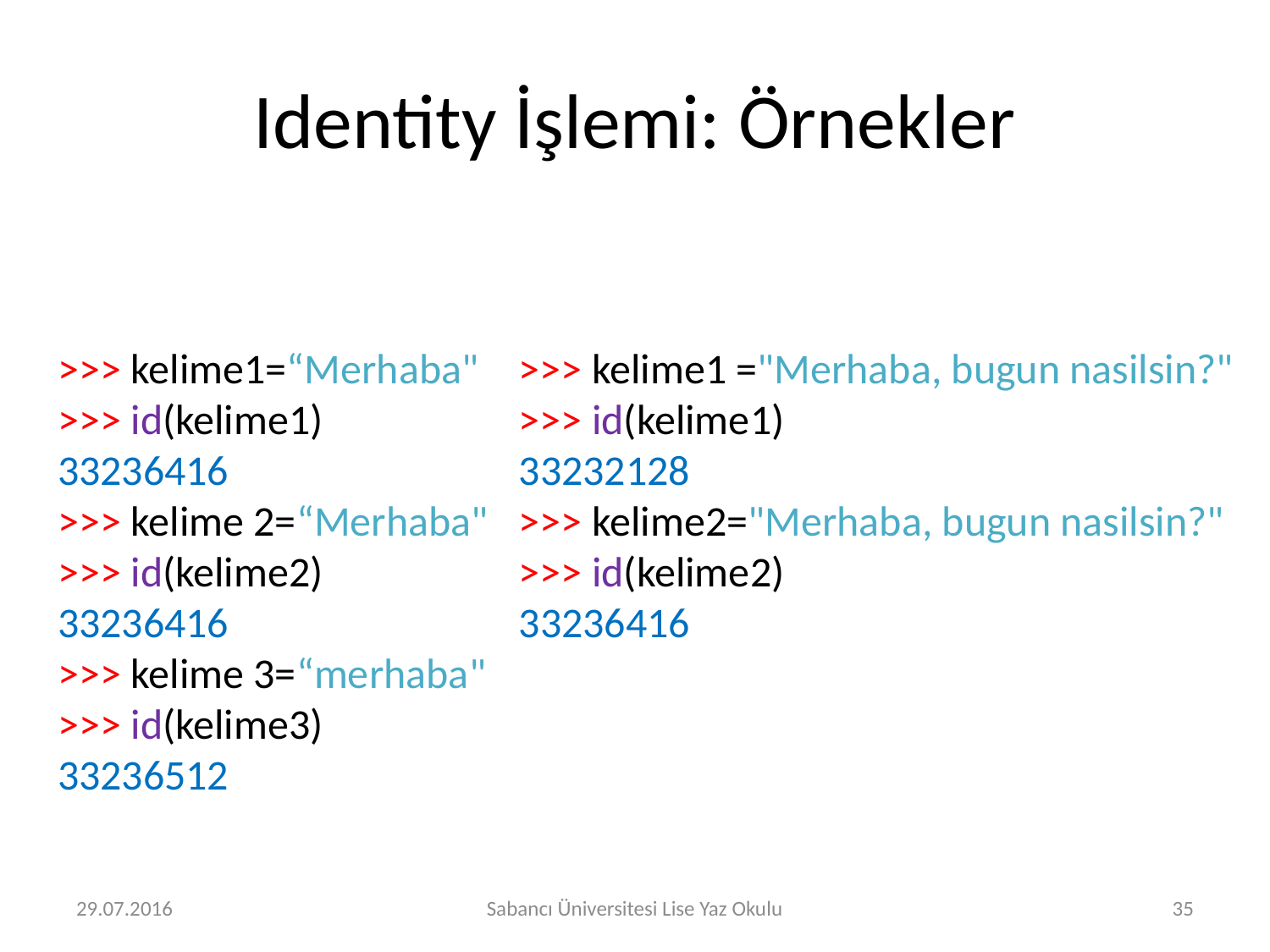

# Identity İşlemi: Örnekler
>>> kelime1=“Merhaba"
>>> id(kelime1)
33236416
>>> kelime 2=“Merhaba"
>>> id(kelime2)
33236416
>>> kelime 3=“merhaba"
>>> id(kelime3)
33236512
>>> kelime1 ="Merhaba, bugun nasilsin?"
>>> id(kelime1)
33232128
>>> kelime2="Merhaba, bugun nasilsin?"
>>> id(kelime2)
33236416
29.07.2016
Sabancı Üniversitesi Lise Yaz Okulu
35